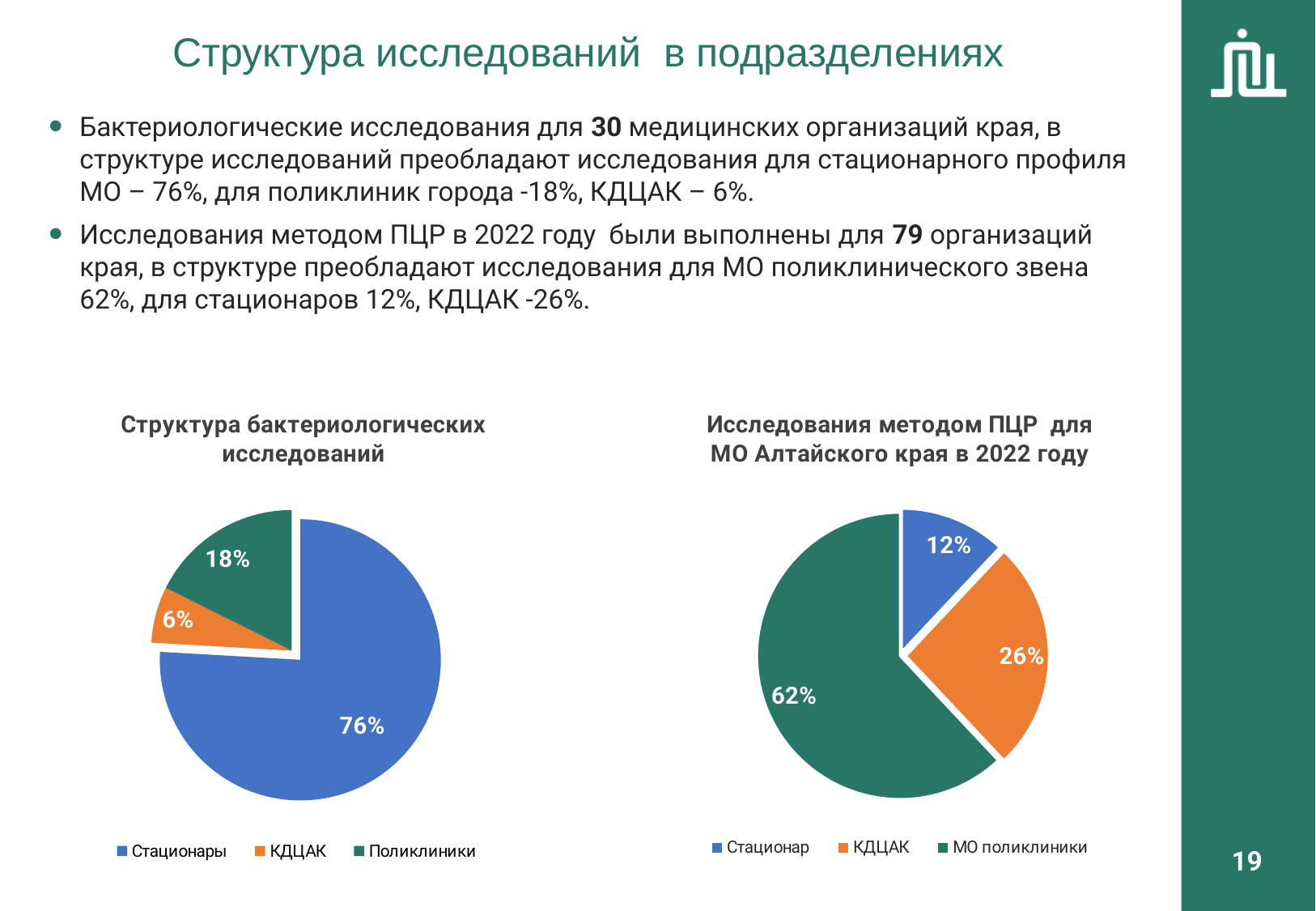

Структура исследований  в подразделениях
Бактериологические исследования для 30 медицинских организаций края, в структуре исследований преобладают исследования для стационарного профиля МО – 76%, для поликлиник города -18%, КДЦАК – 6%.
Исследования методом ПЦР в 2022 году  были выполнены для 79 организаций края, в структуре преобладают исследования для МО поликлинического звена 62%, для стационаров 12%, КДЦАК -26%.

### Chart:

| Category | Структура бактериологических исследований |
|---|---|
| Стационары | 112447.0 |
| КДЦАК | 9576.0 |
| Поликлиники | 26124.0 |

### Chart: Исследования методом ПЦР  для МО Алтайского края в 2022 году

| Category | Продажи |
|---|---|
| Стационар | 0.12000000000000002 |
| КДЦАК | 0.26 |
| МО поликлиники | 0.620000000000002 |